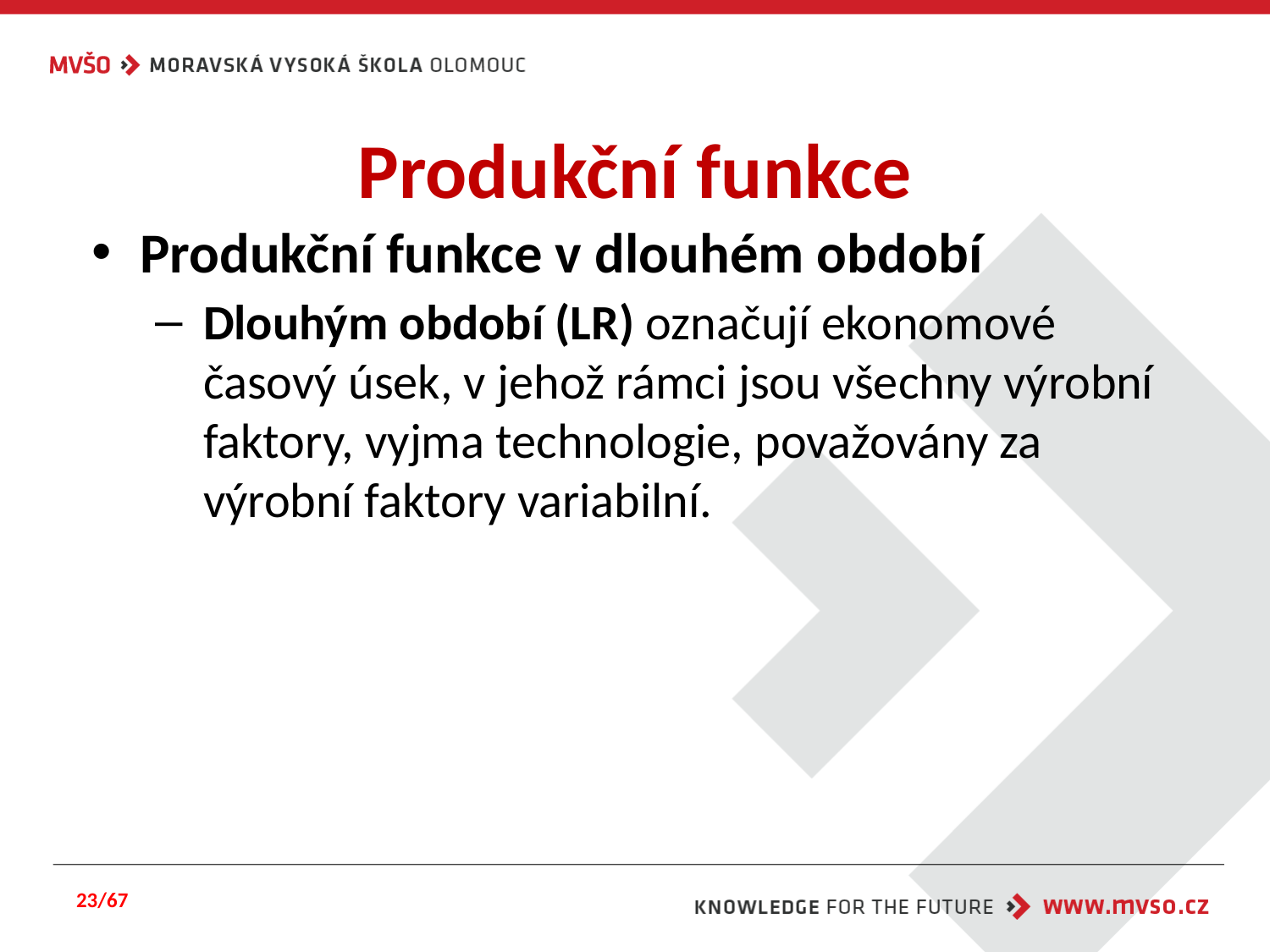

# Produkční funkce
Produkční funkce v dlouhém období
Dlouhým období (LR) označují ekonomové časový úsek, v jehož rámci jsou všechny výrobní faktory, vyjma technologie, považovány za výrobní faktory variabilní.

23/67